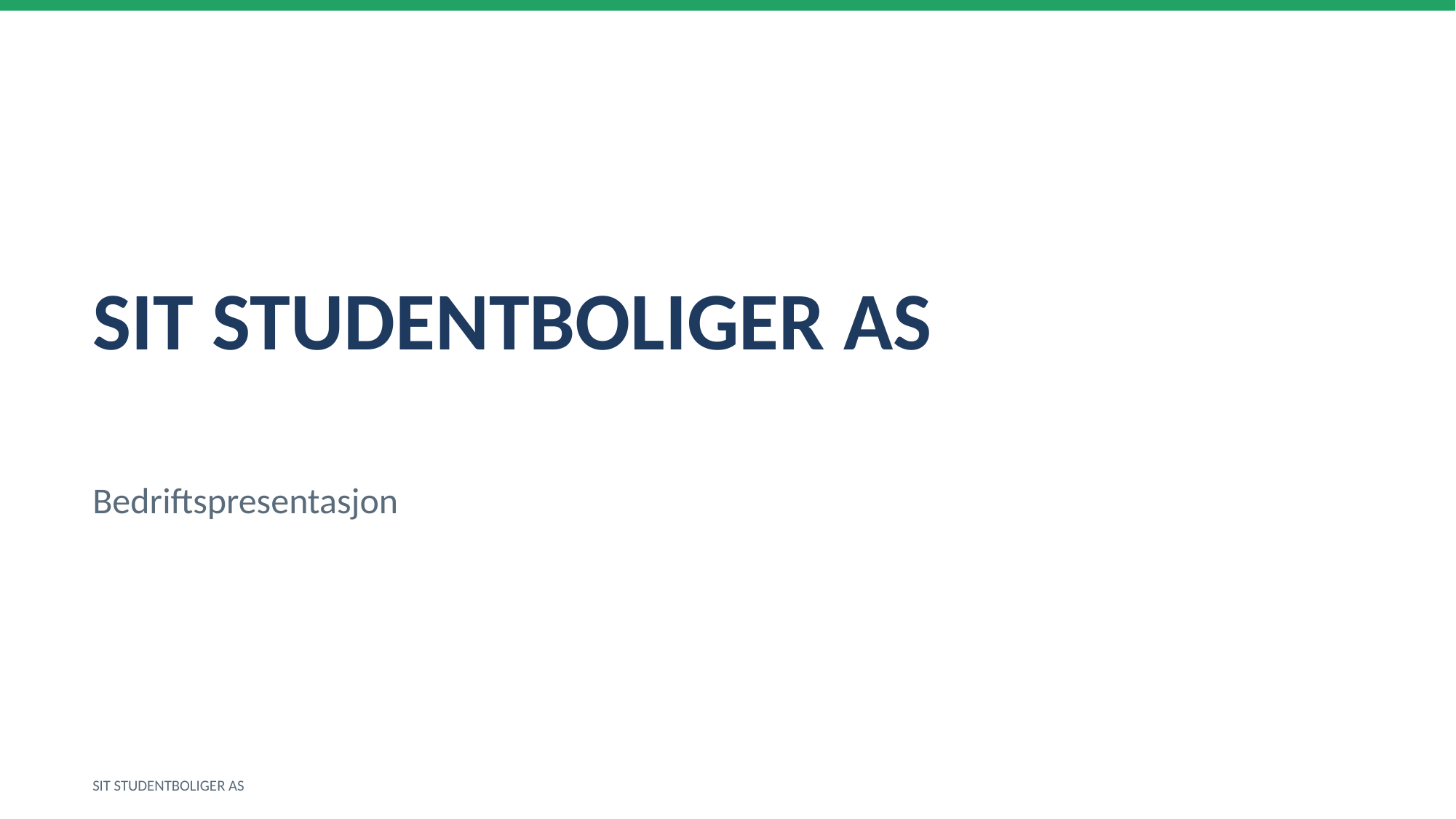

SIT STUDENTBOLIGER AS
Bedriftspresentasjon
SIT STUDENTBOLIGER AS